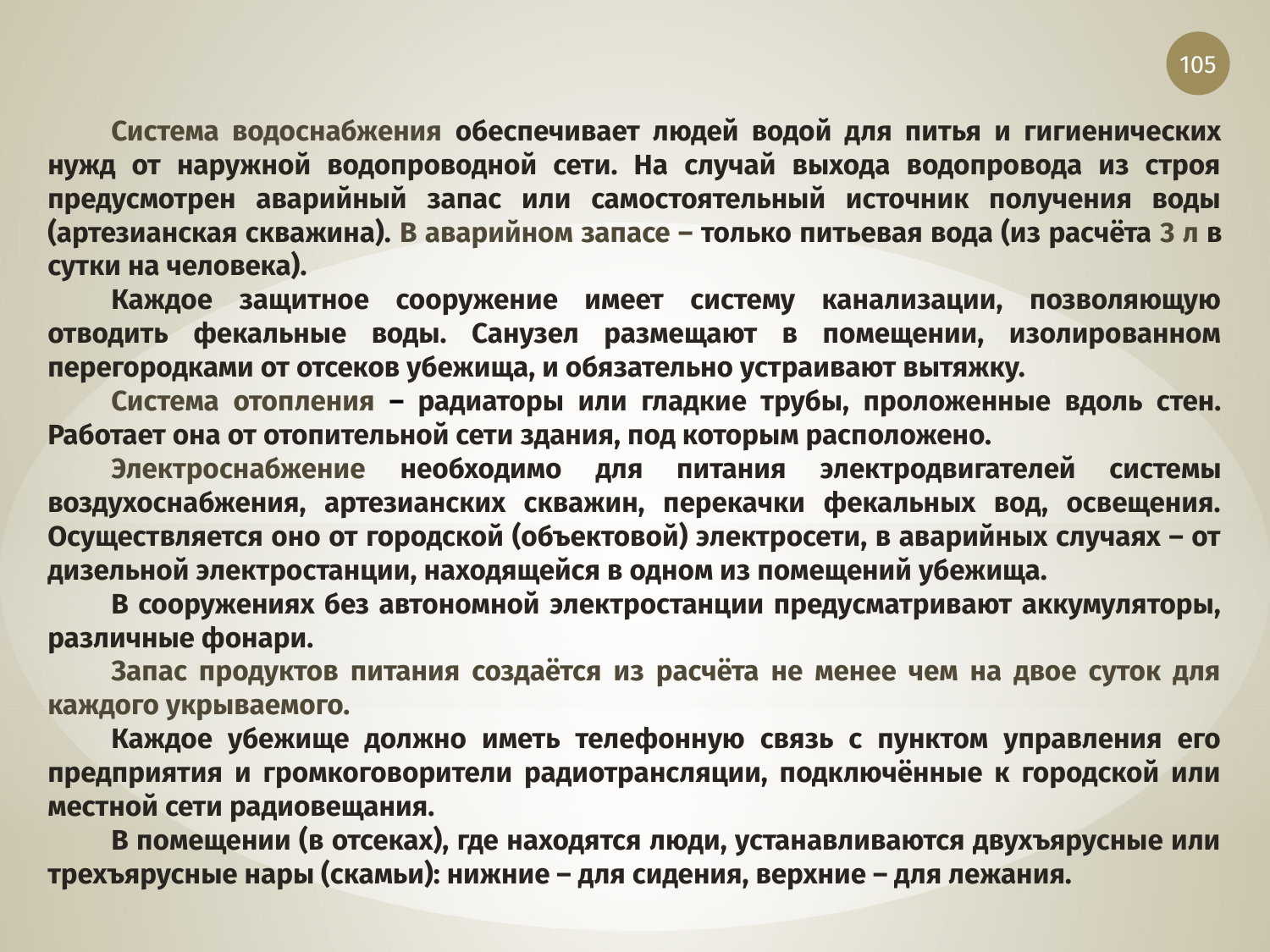

105
Система водоснабжения обеспечивает людей водой для питья и гигиенических нужд от наружной водопроводной сети. На случай выхода водопровода из строя предусмотрен аварийный запас или самостоятельный источник получения воды (артезианская скважина). В аварийном запасе – только питьевая вода (из расчёта 3 л в сутки на человека).
Каждое защитное сооружение имеет систему канализации, позволяющую отводить фекальные воды. Санузел размещают в помещении, изолированном перегородками от отсеков убежища, и обязательно устраивают вытяжку.
Система отопления – радиаторы или гладкие трубы, проложенные вдоль стен. Работает она от отопительной сети здания, под которым расположено.
Электроснабжение необходимо для питания электродвигателей системы воздухоснабжения, артезианских скважин, перекачки фекальных вод, освещения. Осуществляется оно от городской (объектовой) электросети, в аварийных случаях – от дизельной электростанции, находящейся в одном из помещений убежища.
В сооружениях без автономной электростанции предусматривают аккумуляторы, различные фонари.
Запас продуктов питания создаётся из расчёта не менее чем на двое суток для каждого укрываемого.
Каждое убежище должно иметь телефонную связь с пунктом управления его предприятия и громкоговорители радиотрансляции, подключённые к городской или местной сети радиовещания.
В помещении (в отсеках), где находятся люди, устанавливаются двухъярусные или трехъярусные нары (скамьи): нижние – для сидения, верхние – для лежания.